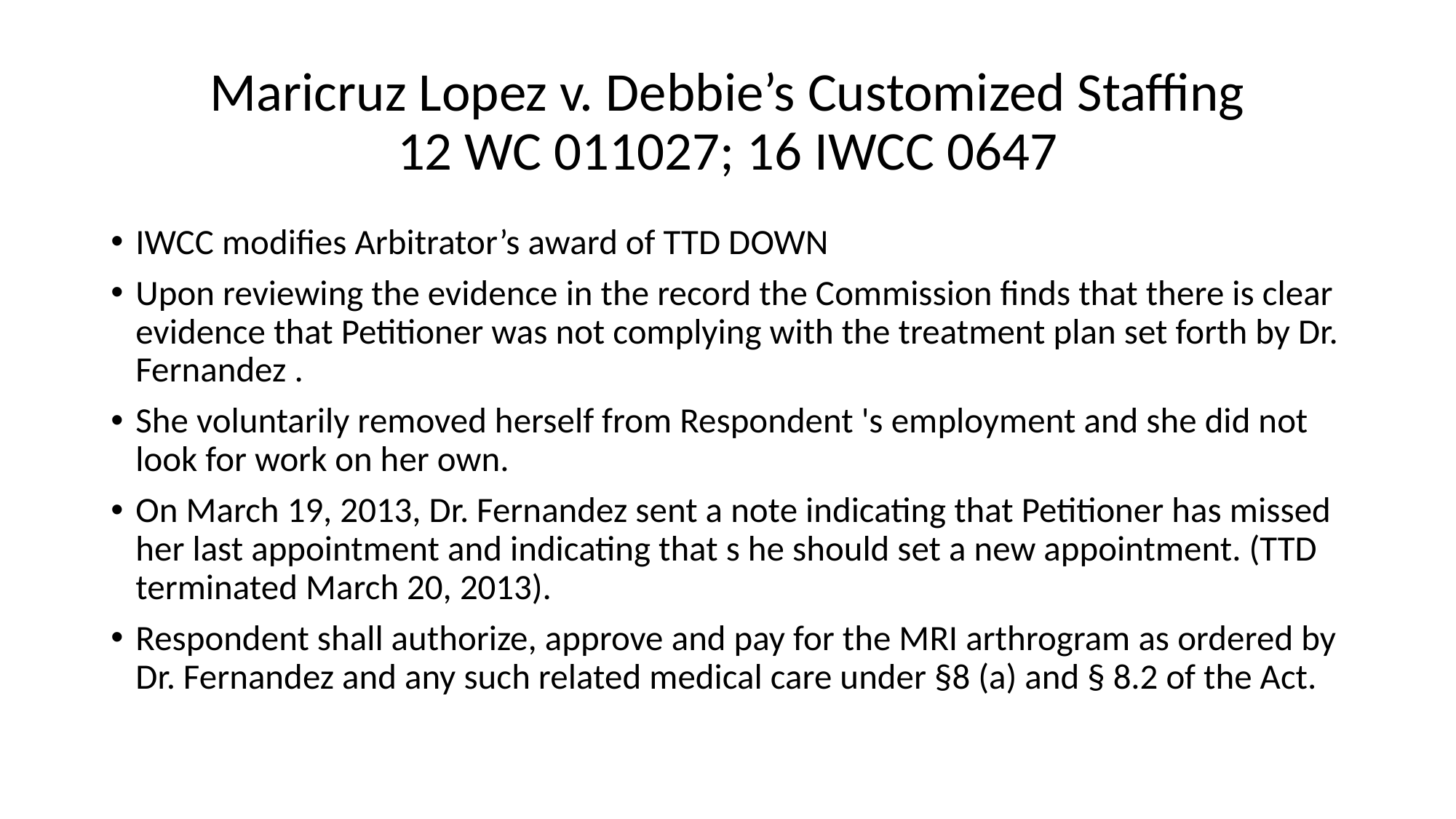

# Maricruz Lopez v. Debbie’s Customized Staffing 12 WC 011027; 16 IWCC 0647
IWCC modifies Arbitrator’s award of TTD DOWN
Upon reviewing the evidence in the record the Commission finds that there is clear evidence that Petitioner was not complying with the treatment plan set forth by Dr. Fernandez .
She voluntarily removed herself from Respondent 's employment and she did not look for work on her own.
On March 19, 2013, Dr. Fernandez sent a note indicating that Petitioner has missed her last appointment and indicating that s he should set a new appointment. (TTD terminated March 20, 2013).
Respondent shall authorize, approve and pay for the MRI arthrogram as ordered by Dr. Fernandez and any such related medical care under §8 (a) and § 8.2 of the Act.